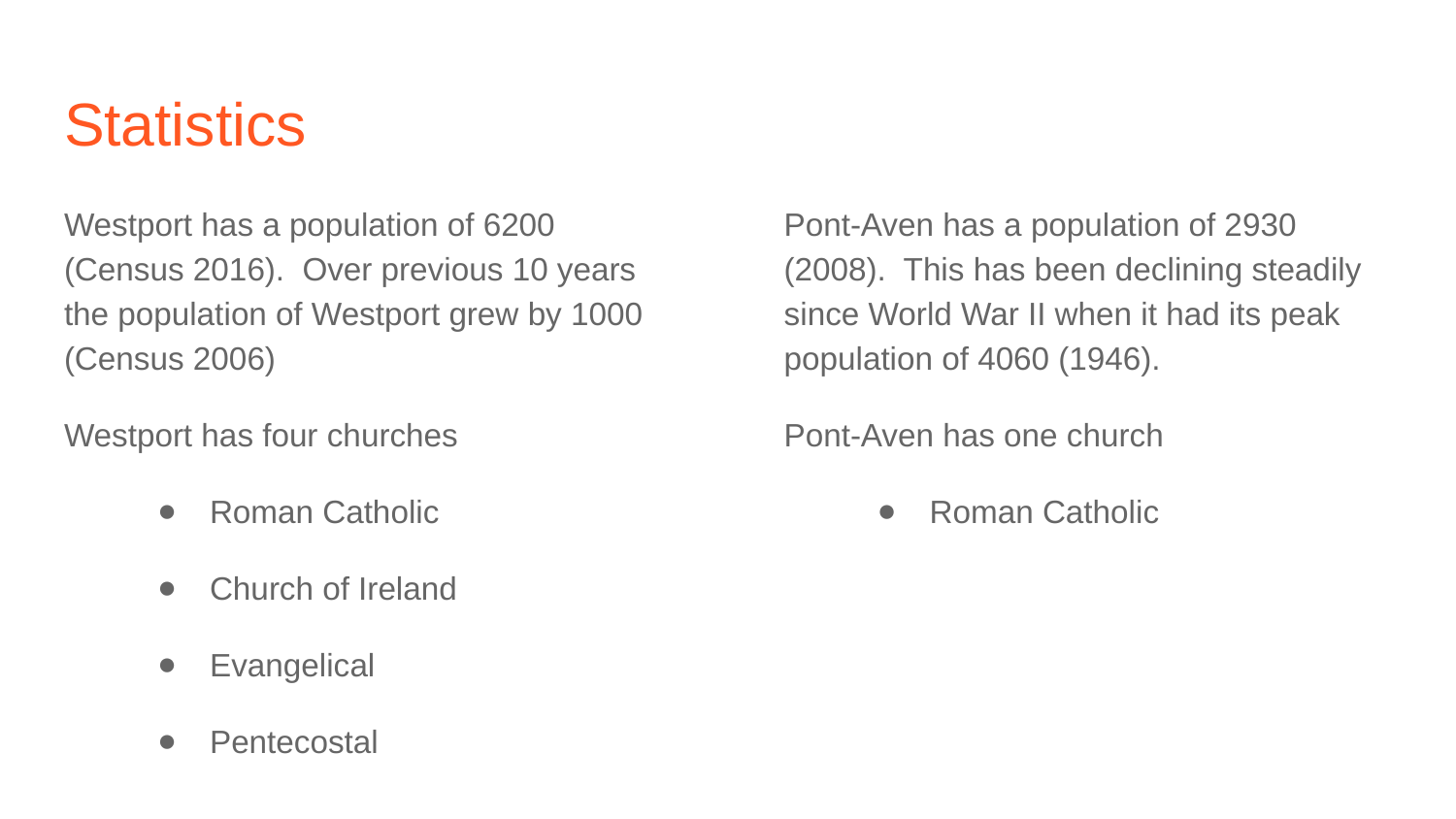

# Statistics
Westport has a population of 6200 (Census 2016).  Over previous 10 years the population of Westport grew by 1000 (Census 2006)
Westport has four churches
Roman Catholic
Church of Ireland
Evangelical
Pentecostal
Pont-Aven has a population of 2930 (2008).  This has been declining steadily since World War II when it had its peak population of 4060 (1946).
Pont-Aven has one church
Roman Catholic